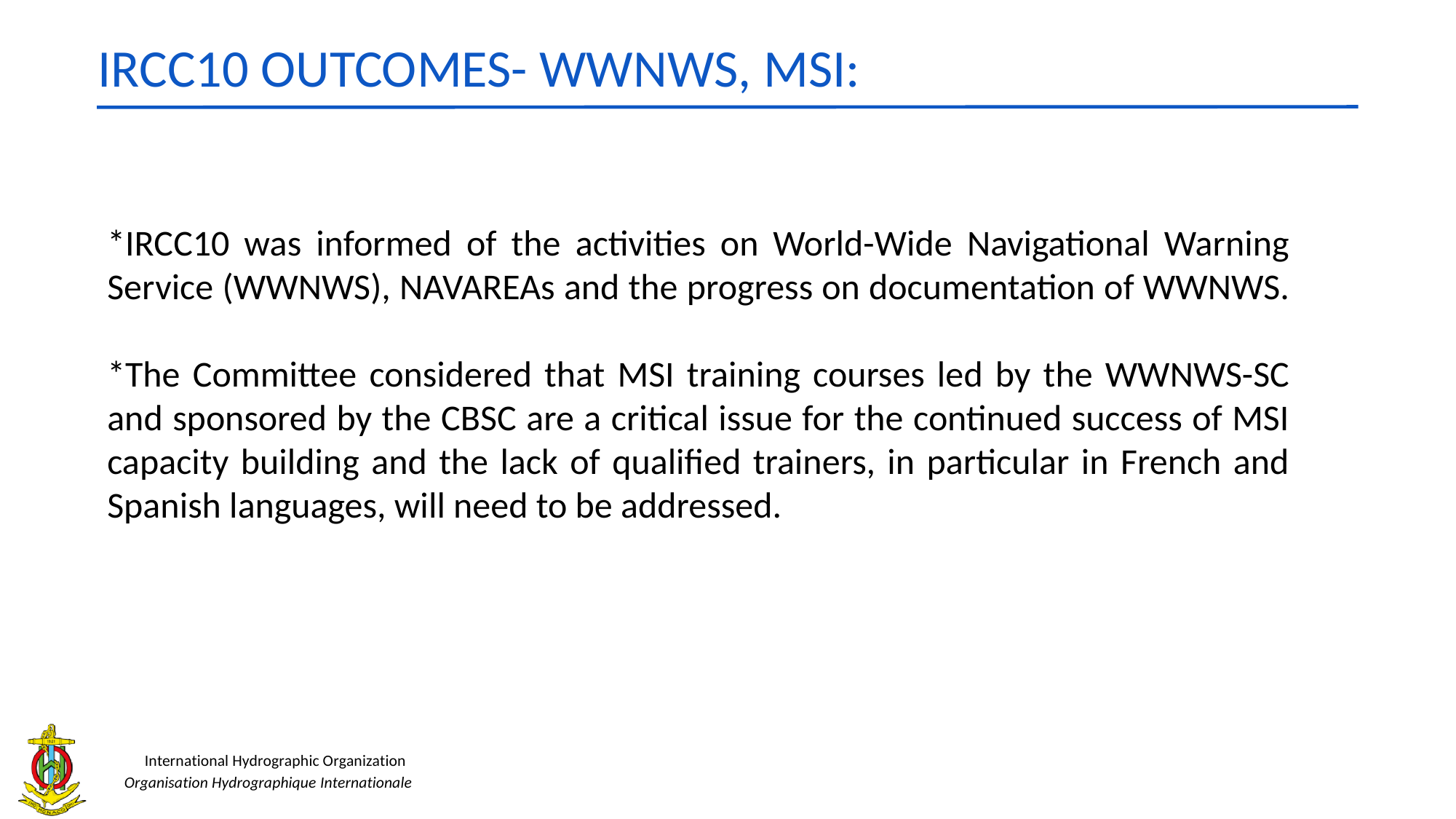

IRCC10 OUTCOMES- WWNWS, MSI:

*IRCC10 was informed of the activities on World-Wide Navigational Warning Service (WWNWS), NAVAREAs and the progress on documentation of WWNWS.

*The Committee considered that MSI training courses led by the WWNWS-SC and sponsored by the CBSC are a critical issue for the continued success of MSI capacity building and the lack of qualified trainers, in particular in French and Spanish languages, will need to be addressed.

International Hydrographic Organization
Organisation Hydrographique Internationale